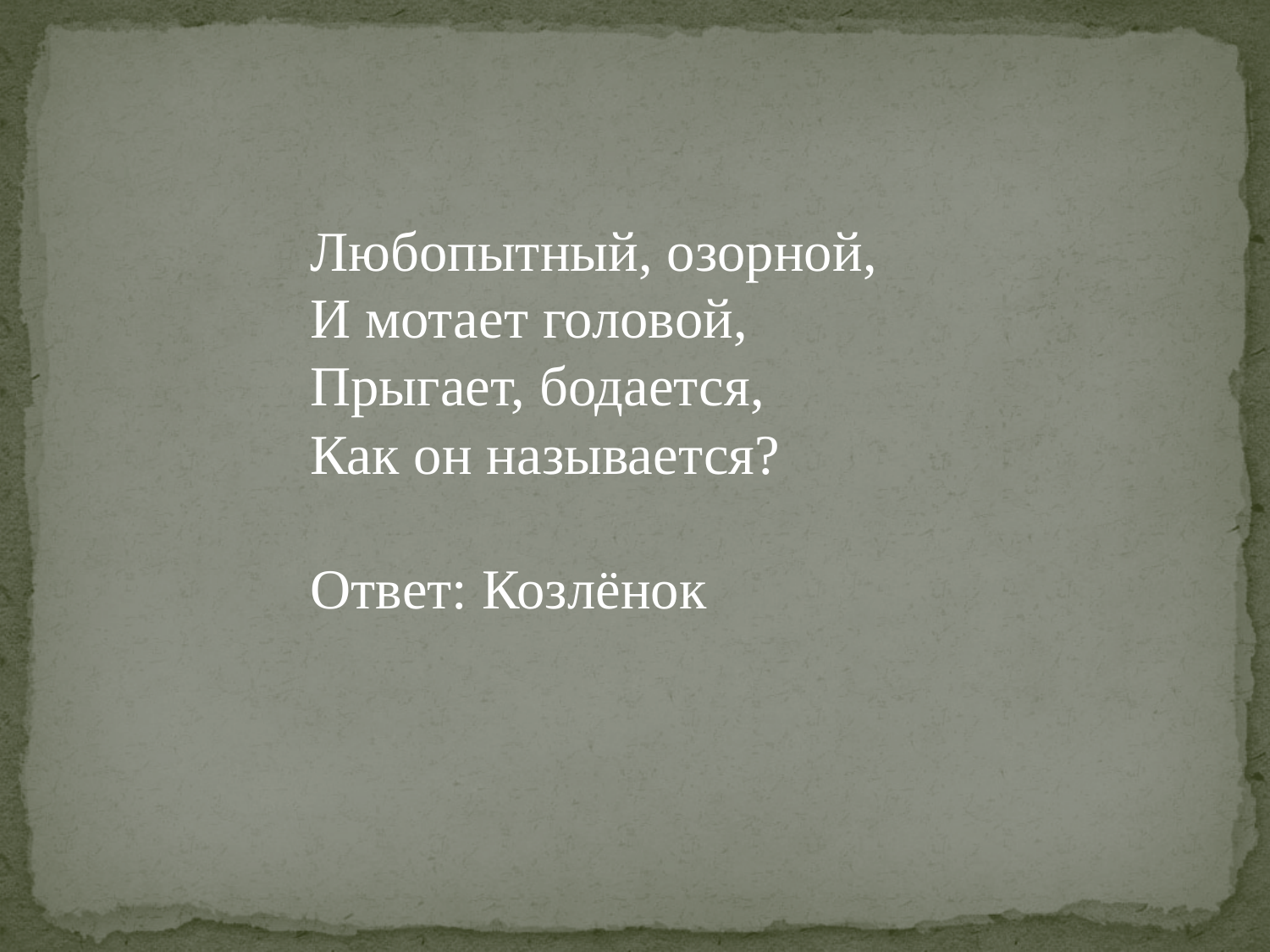

Любопытный, озорной,
И мотает головой,
Прыгает, бодается,
Как он называется?

Ответ: Козлёнок